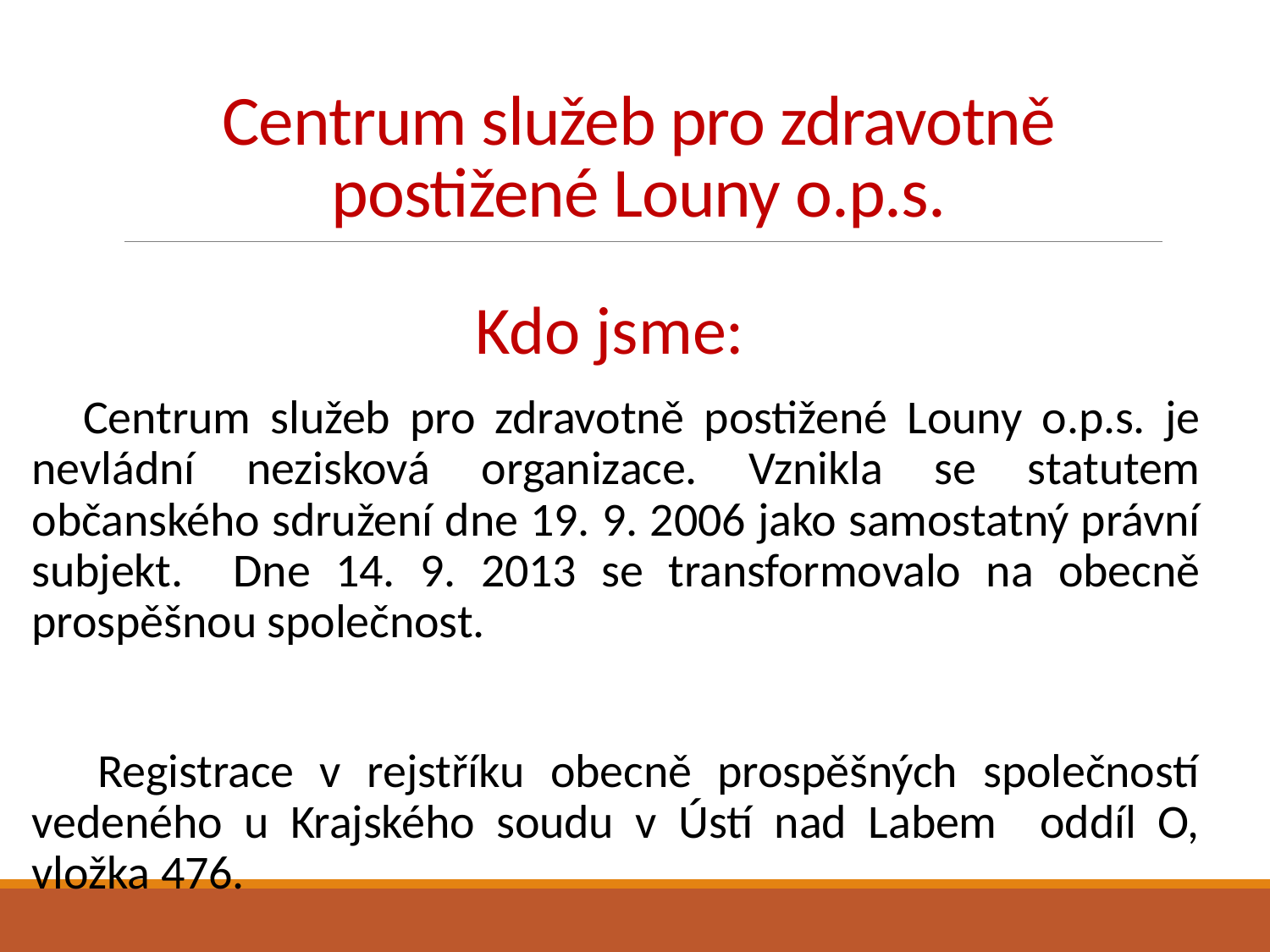

# Centrum služeb pro zdravotně postižené Louny o.p.s.

Kdo jsme:
   Centrum služeb pro zdravotně postižené Louny o.p.s. je nevládní nezisková organizace. Vznikla se statutem občanského sdružení dne 19. 9. 2006 jako samostatný právní subjekt.  Dne 14. 9. 2013 se transformovalo na obecně prospěšnou společnost.

   Registrace v rejstříku obecně prospěšných společností vedeného u Krajského soudu v Ústí nad Labem  oddíl O, vložka 476.